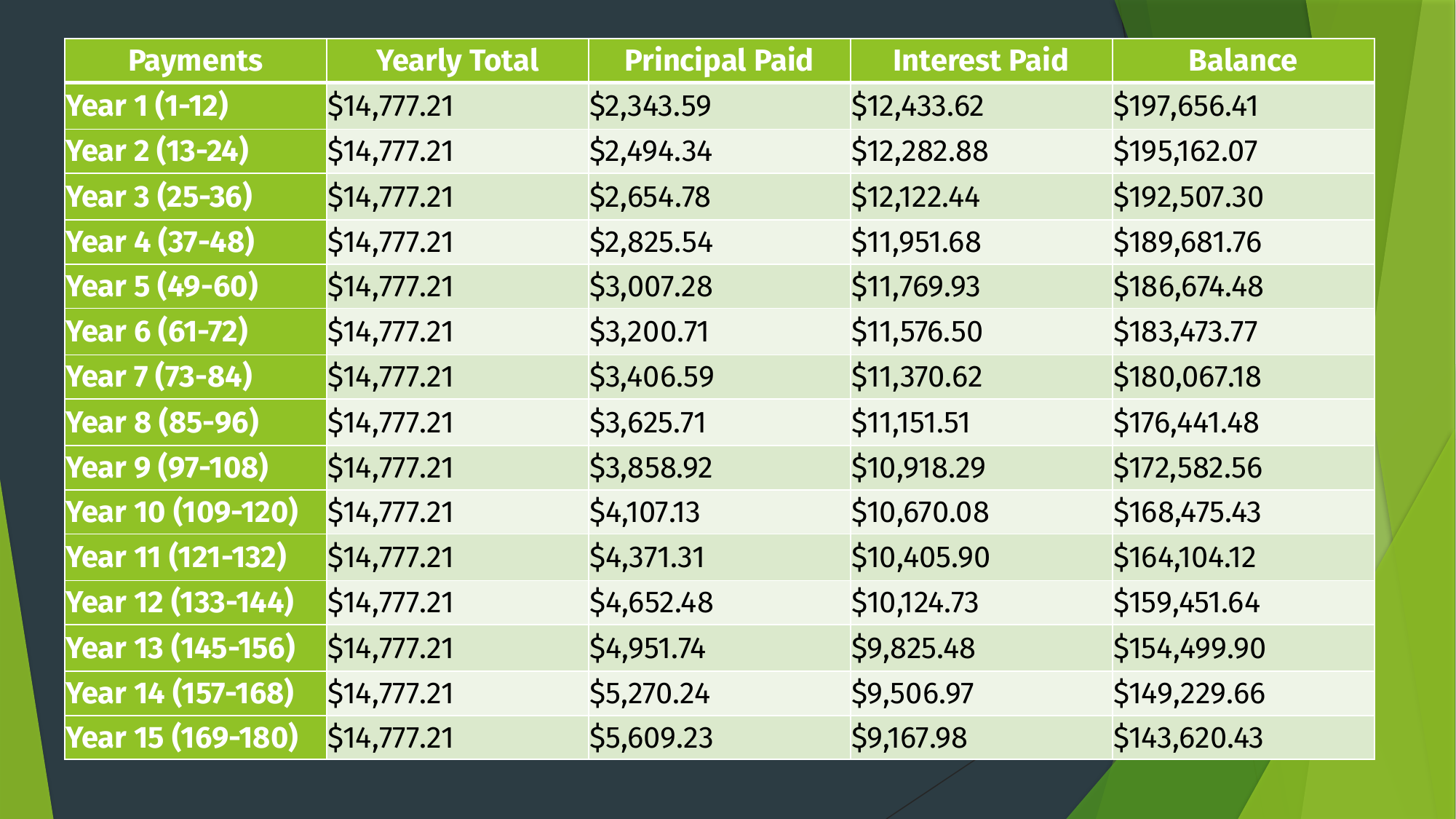

| Payments | Yearly Total | Principal Paid | Interest Paid | Balance |
| --- | --- | --- | --- | --- |
| Year 1 (1-12) | $14,777.21 | $2,343.59 | $12,433.62 | $197,656.41 |
| Year 2 (13-24) | $14,777.21 | $2,494.34 | $12,282.88 | $195,162.07 |
| Year 3 (25-36) | $14,777.21 | $2,654.78 | $12,122.44 | $192,507.30 |
| Year 4 (37-48) | $14,777.21 | $2,825.54 | $11,951.68 | $189,681.76 |
| Year 5 (49-60) | $14,777.21 | $3,007.28 | $11,769.93 | $186,674.48 |
| Year 6 (61-72) | $14,777.21 | $3,200.71 | $11,576.50 | $183,473.77 |
| Year 7 (73-84) | $14,777.21 | $3,406.59 | $11,370.62 | $180,067.18 |
| Year 8 (85-96) | $14,777.21 | $3,625.71 | $11,151.51 | $176,441.48 |
| Year 9 (97-108) | $14,777.21 | $3,858.92 | $10,918.29 | $172,582.56 |
| Year 10 (109-120) | $14,777.21 | $4,107.13 | $10,670.08 | $168,475.43 |
| Year 11 (121-132) | $14,777.21 | $4,371.31 | $10,405.90 | $164,104.12 |
| Year 12 (133-144) | $14,777.21 | $4,652.48 | $10,124.73 | $159,451.64 |
| Year 13 (145-156) | $14,777.21 | $4,951.74 | $9,825.48 | $154,499.90 |
| Year 14 (157-168) | $14,777.21 | $5,270.24 | $9,506.97 | $149,229.66 |
| Year 15 (169-180) | $14,777.21 | $5,609.23 | $9,167.98 | $143,620.43 |